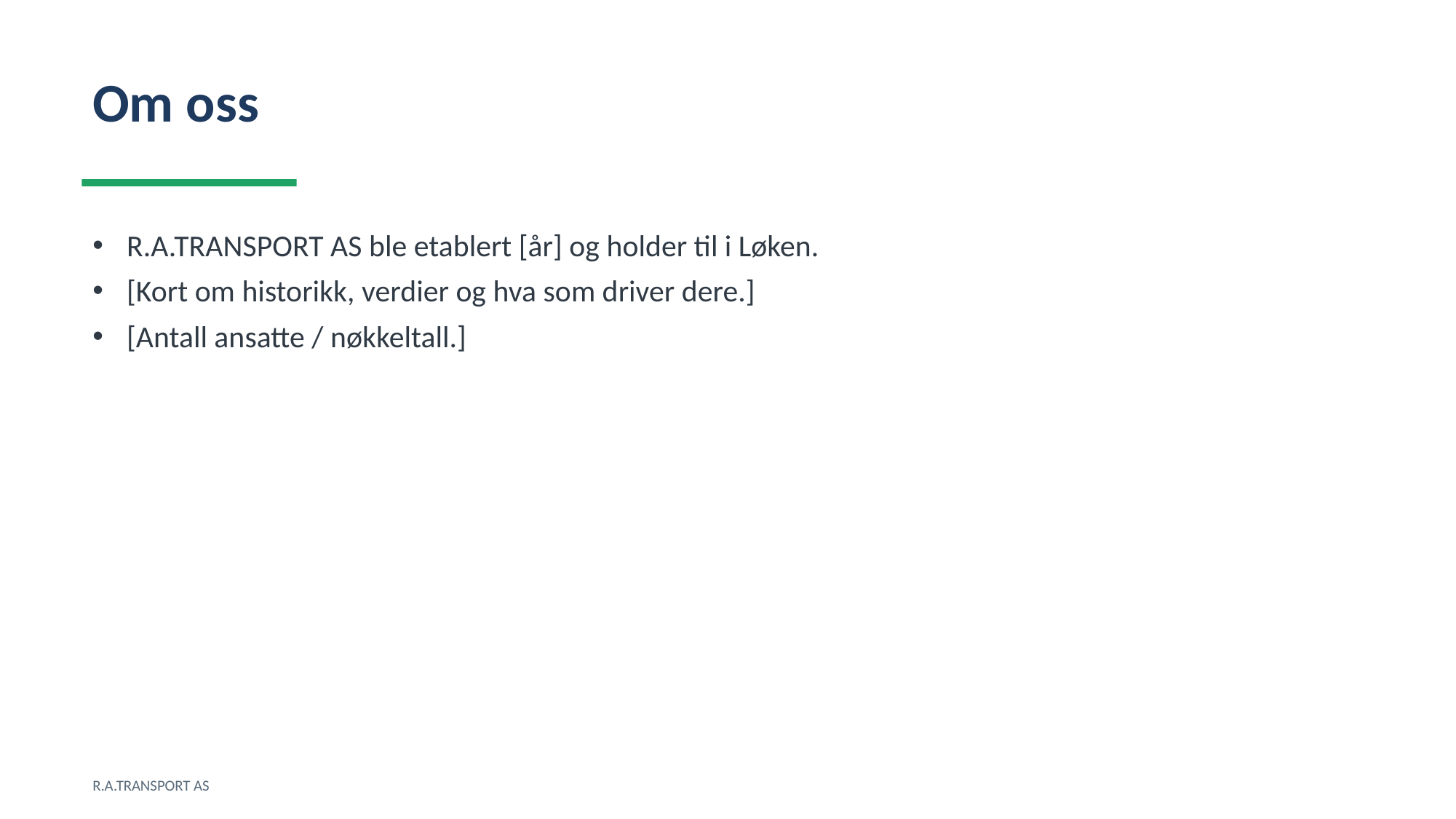

Om oss

R.A.TRANSPORT AS ble etablert [år] og holder til i Løken.
[Kort om historikk, verdier og hva som driver dere.]
[Antall ansatte / nøkkeltall.]
R.A.TRANSPORT AS